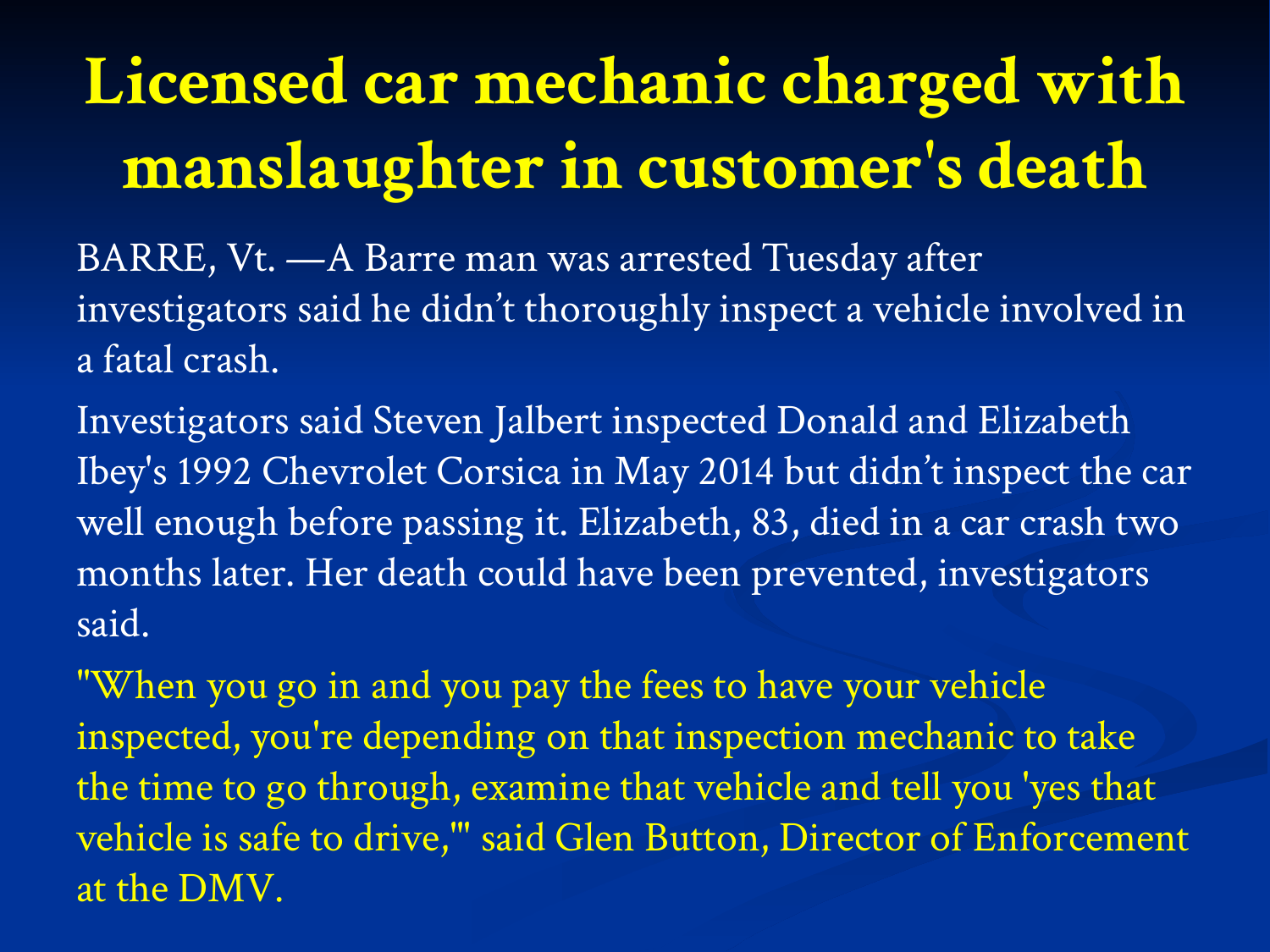

# Licensed car mechanic charged with manslaughter in customer's death
BARRE, Vt. —A Barre man was arrested Tuesday after investigators said he didn’t thoroughly inspect a vehicle involved in a fatal crash.

Investigators said Steven Jalbert inspected Donald and Elizabeth Ibey's 1992 Chevrolet Corsica in May 2014 but didn’t inspect the car well enough before passing it. Elizabeth, 83, died in a car crash two months later. Her death could have been prevented, investigators said.

"When you go in and you pay the fees to have your vehicle inspected, you're depending on that inspection mechanic to take the time to go through, examine that vehicle and tell you 'yes that vehicle is safe to drive,'" said Glen Button, Director of Enforcement at the DMV.